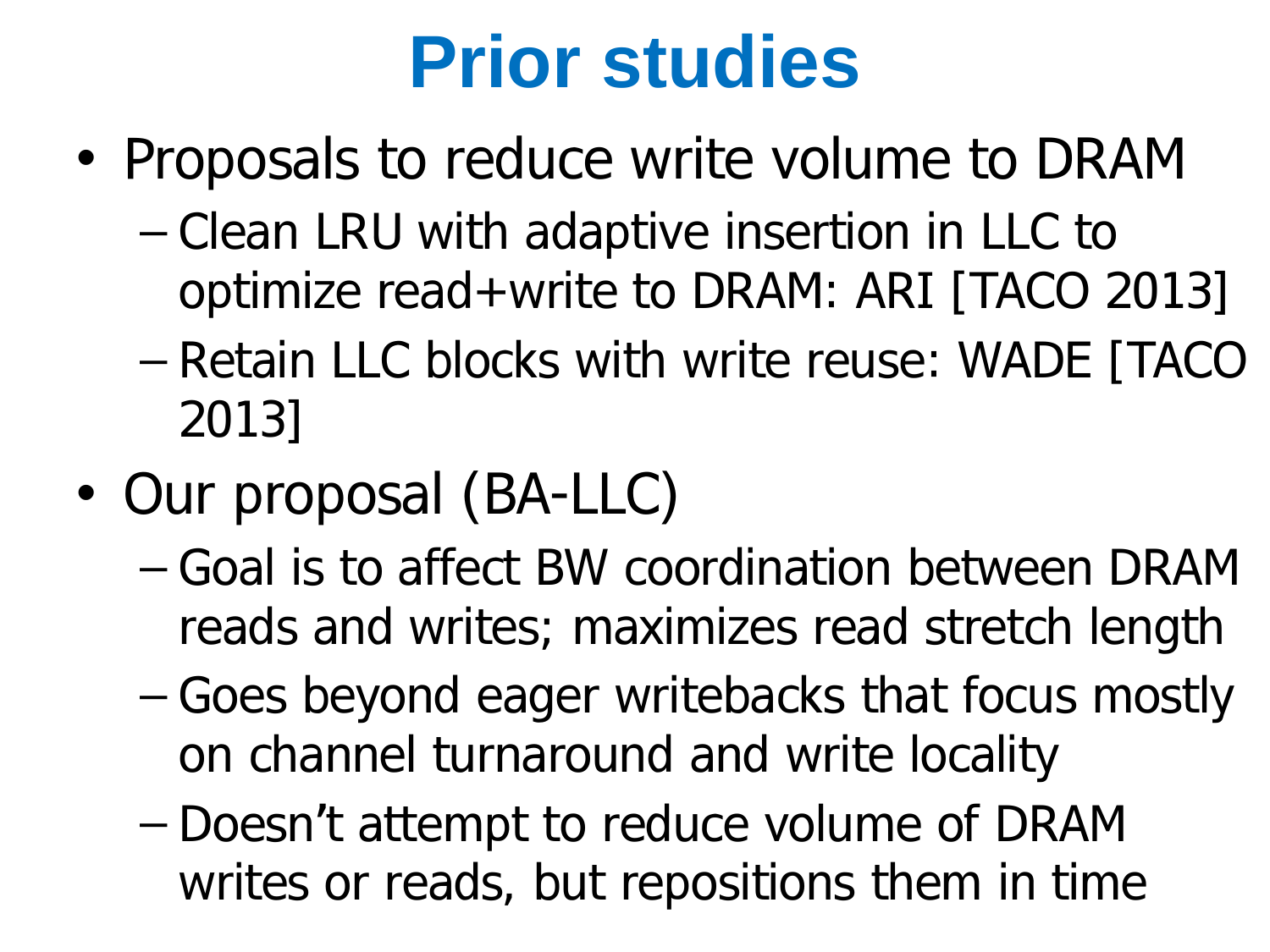

# Prior studies
Proposals to reduce write volume to DRAM
Clean LRU with adaptive insertion in LLC to optimize read+write to DRAM: ARI [TACO 2013]
Retain LLC blocks with write reuse: WADE [TACO 2013]
Our proposal (BA-LLC)
Goal is to affect BW coordination between DRAM reads and writes; maximizes read stretch length
Goes beyond eager writebacks that focus mostly on channel turnaround and write locality
Doesn’t attempt to reduce volume of DRAM writes or reads, but repositions them in time